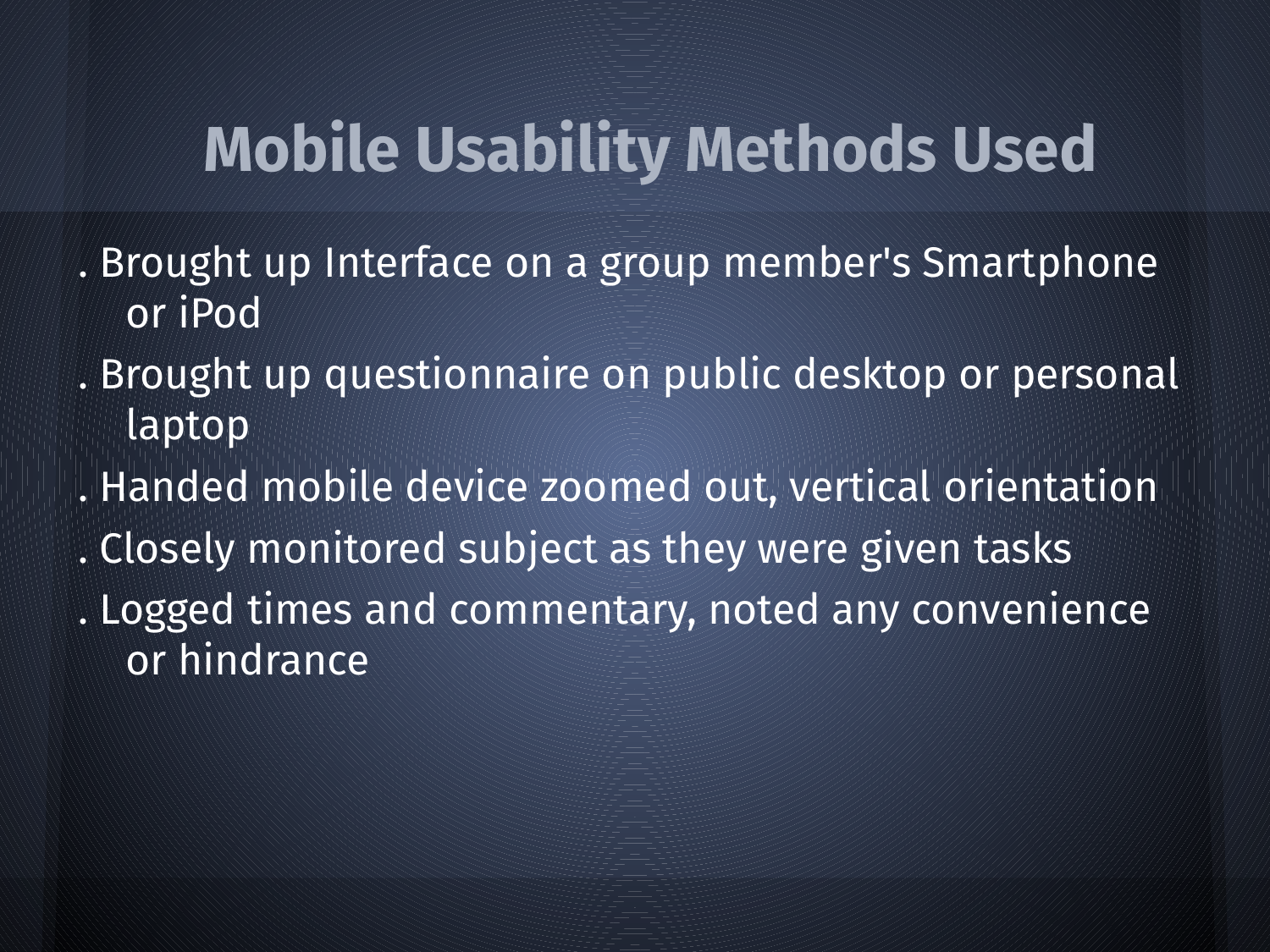

# Mobile Usability Methods Used
. Brought up Interface on a group member's Smartphone or iPod
. Brought up questionnaire on public desktop or personal laptop
. Handed mobile device zoomed out, vertical orientation
. Closely monitored subject as they were given tasks
. Logged times and commentary, noted any convenience or hindrance